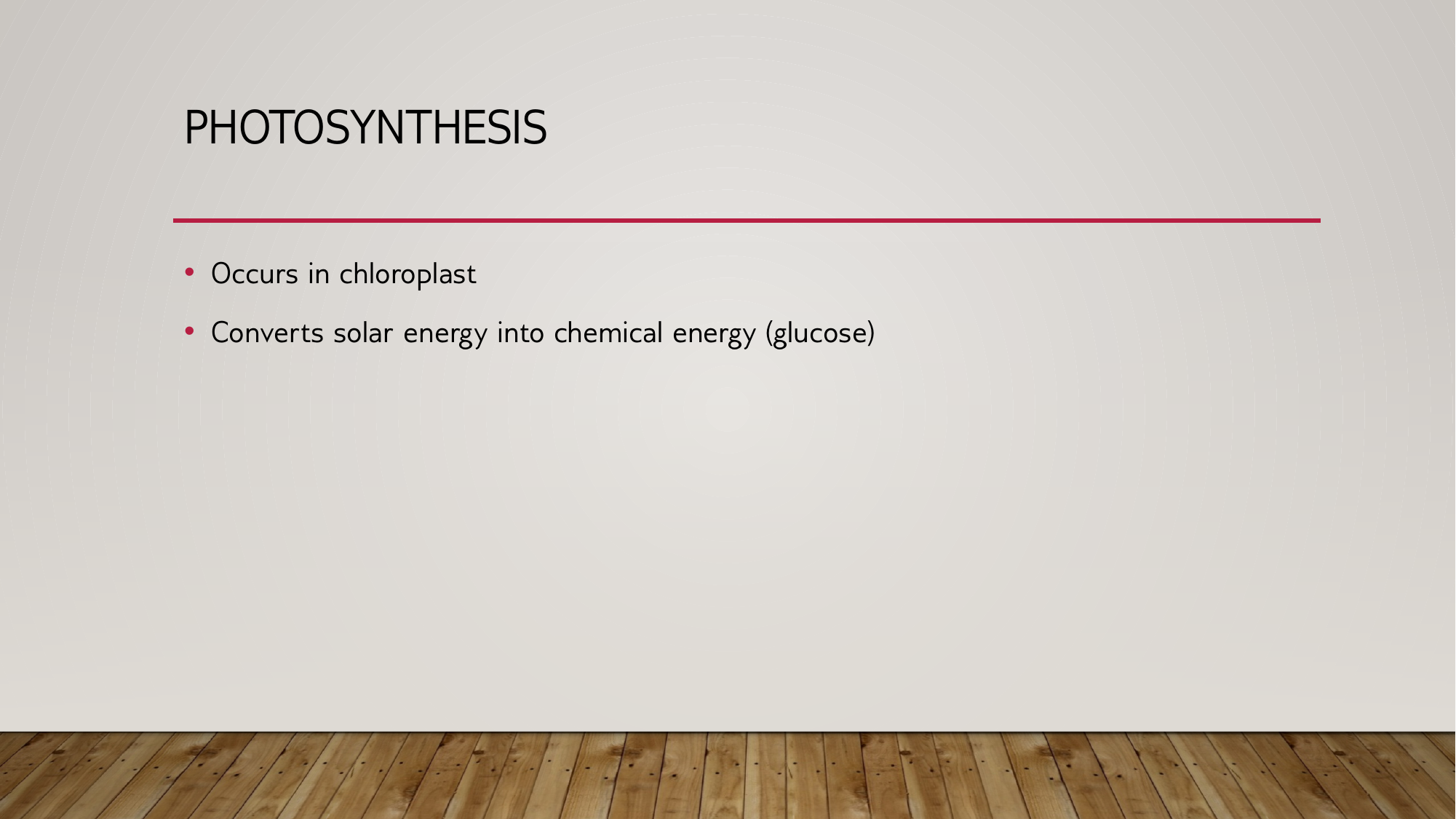

# photosynthesis
Occurs in chloroplast
Converts solar energy into chemical energy (glucose)